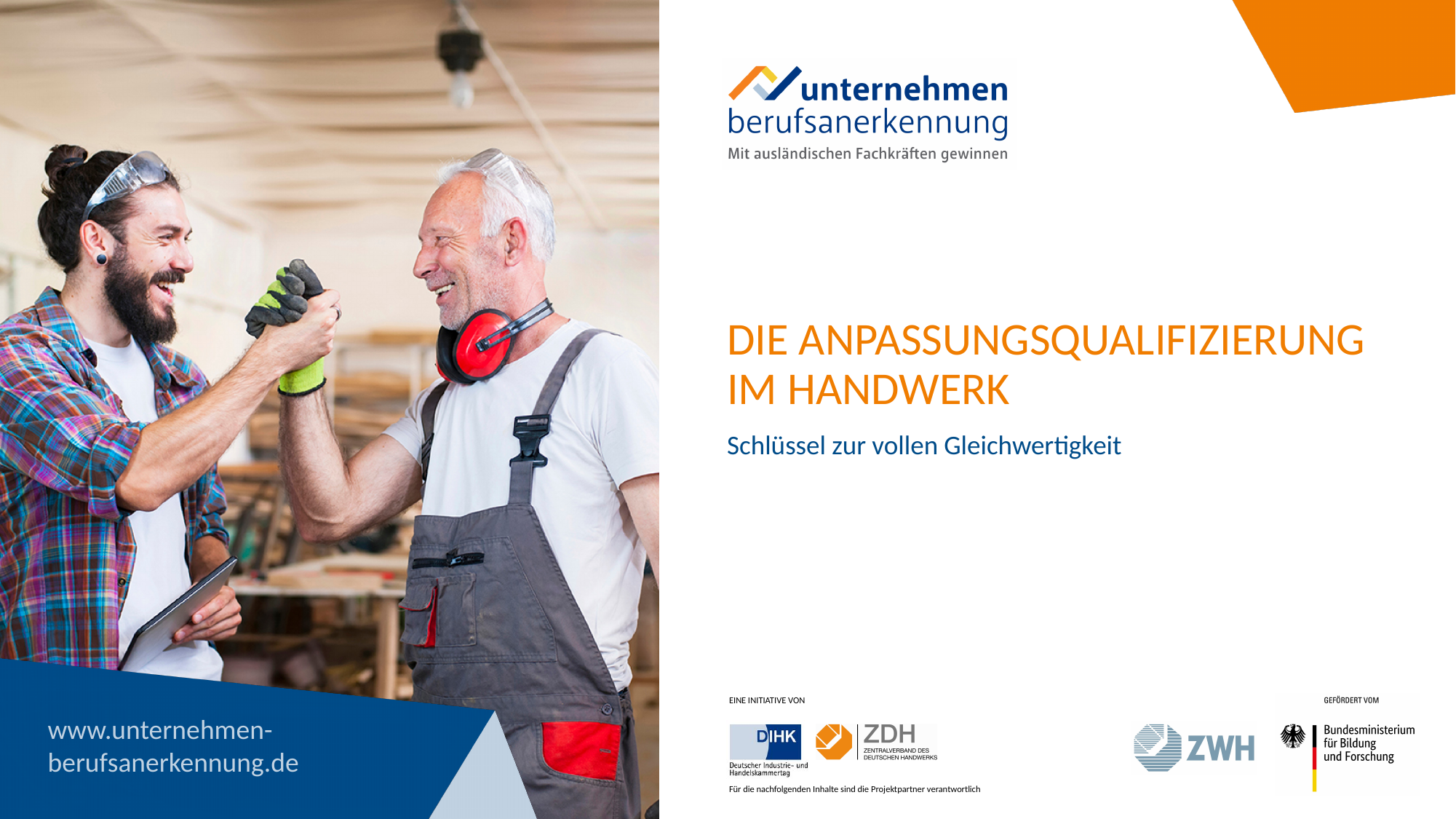

Die Anpassungsqualifizierung im Handwerk
Schlüssel zur vollen Gleichwertigkeit